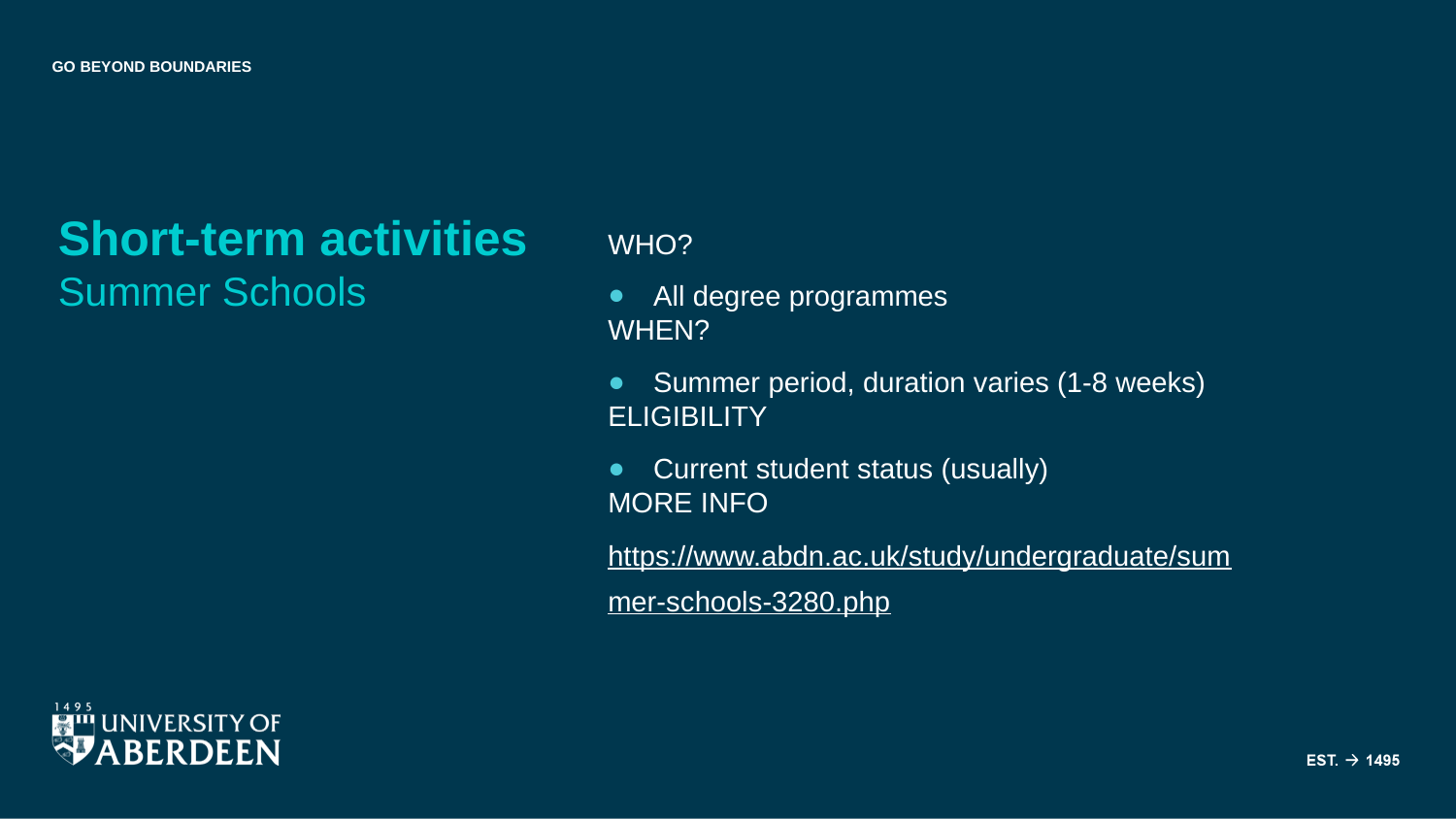

Short-term activities
Summer Schools
WHO?
All degree programmes
WHEN?
Summer period, duration varies (1-8 weeks)
ELIGIBILITY
Current student status (usually)
MORE INFO
https://www.abdn.ac.uk/study/undergraduate/summer-schools-3280.php